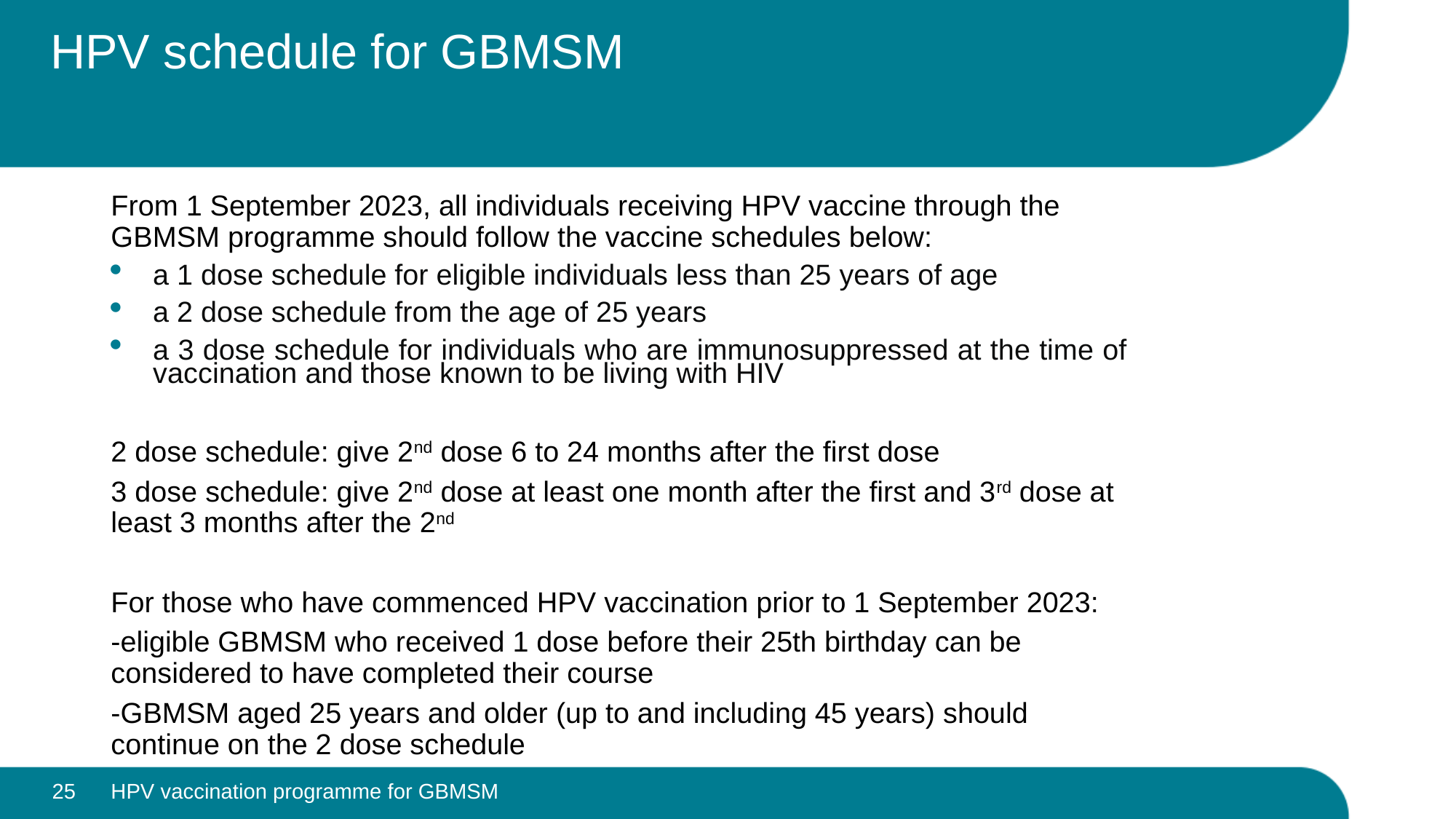

# HPV schedule for GBMSM
From 1 September 2023, all individuals receiving HPV vaccine through the GBMSM programme should follow the vaccine schedules below:
a 1 dose schedule for eligible individuals less than 25 years of age
a 2 dose schedule from the age of 25 years
a 3 dose schedule for individuals who are immunosuppressed at the time of vaccination and those known to be living with HIV

2 dose schedule: give 2nd dose 6 to 24 months after the first dose
3 dose schedule: give 2nd dose at least one month after the first and 3rd dose at least 3 months after the 2nd

For those who have commenced HPV vaccination prior to 1 September 2023:
-eligible GBMSM who received 1 dose before their 25th birthday can be considered to have completed their course
-GBMSM aged 25 years and older (up to and including 45 years) should continue on the 2 dose schedule
25
HPV vaccination programme for GBMSM